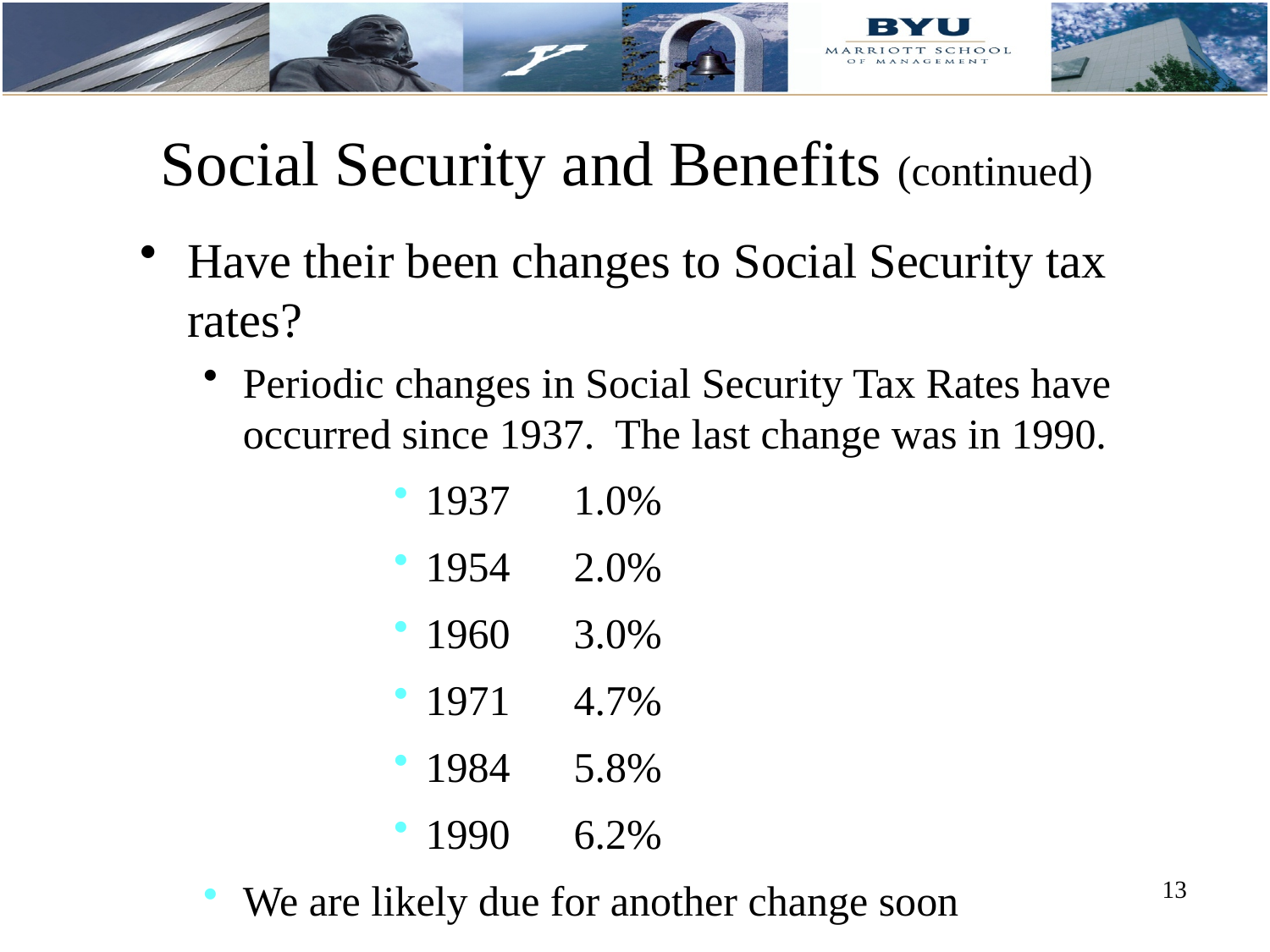

# Social Security and Benefits (continued)
Have their been changes to Social Security tax rates?
Periodic changes in Social Security Tax Rates have occurred since 1937.  The last change was in 1990.
1937      1.0%
1954      2.0%
1960      3.0%
1971      4.7%
1984      5.8%
1990      6.2%
We are likely due for another change soon